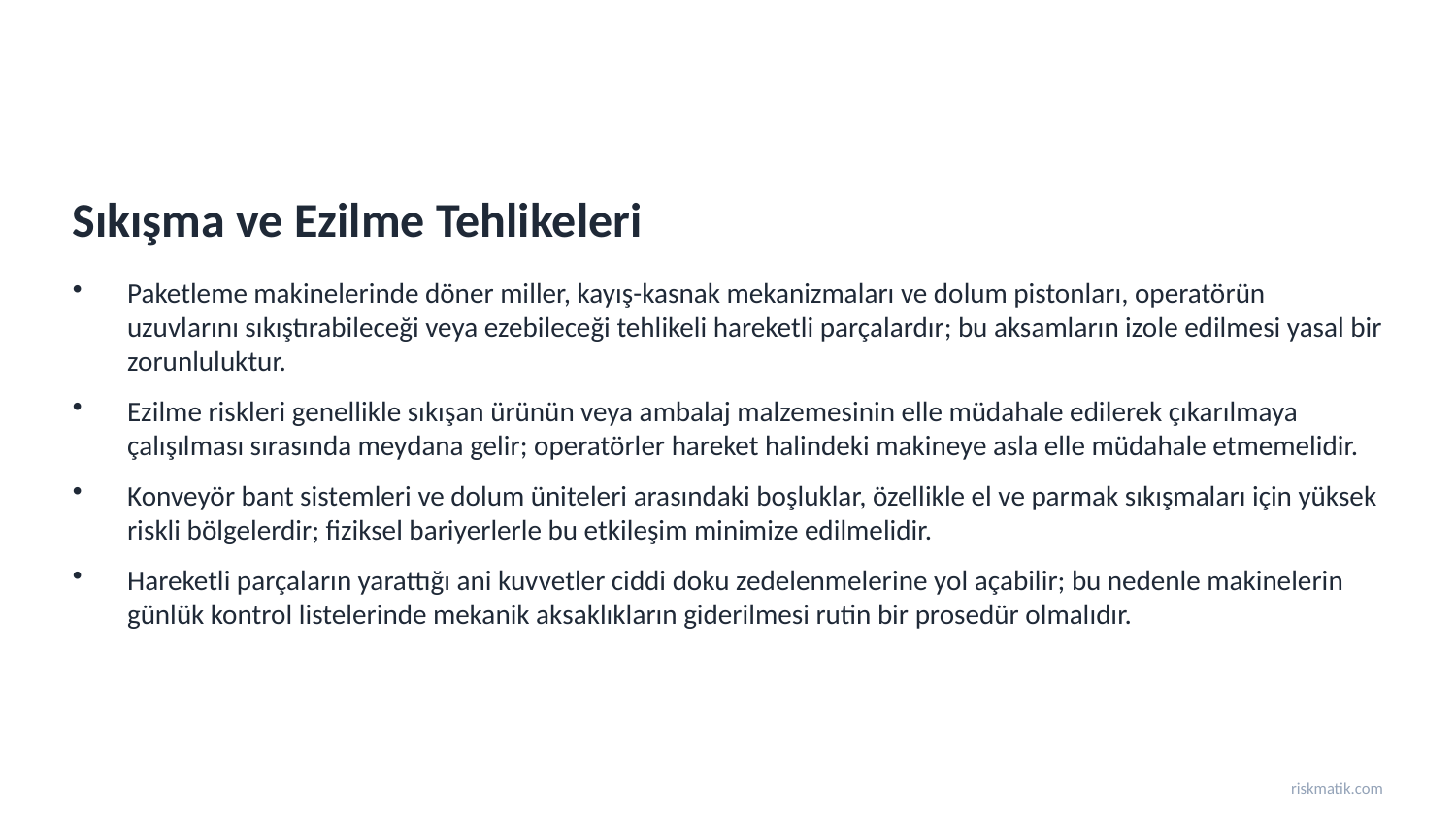

Sıkışma ve Ezilme Tehlikeleri
Paketleme makinelerinde döner miller, kayış-kasnak mekanizmaları ve dolum pistonları, operatörün uzuvlarını sıkıştırabileceği veya ezebileceği tehlikeli hareketli parçalardır; bu aksamların izole edilmesi yasal bir zorunluluktur.
Ezilme riskleri genellikle sıkışan ürünün veya ambalaj malzemesinin elle müdahale edilerek çıkarılmaya çalışılması sırasında meydana gelir; operatörler hareket halindeki makineye asla elle müdahale etmemelidir.
Konveyör bant sistemleri ve dolum üniteleri arasındaki boşluklar, özellikle el ve parmak sıkışmaları için yüksek riskli bölgelerdir; fiziksel bariyerlerle bu etkileşim minimize edilmelidir.
Hareketli parçaların yarattığı ani kuvvetler ciddi doku zedelenmelerine yol açabilir; bu nedenle makinelerin günlük kontrol listelerinde mekanik aksaklıkların giderilmesi rutin bir prosedür olmalıdır.
riskmatik.com